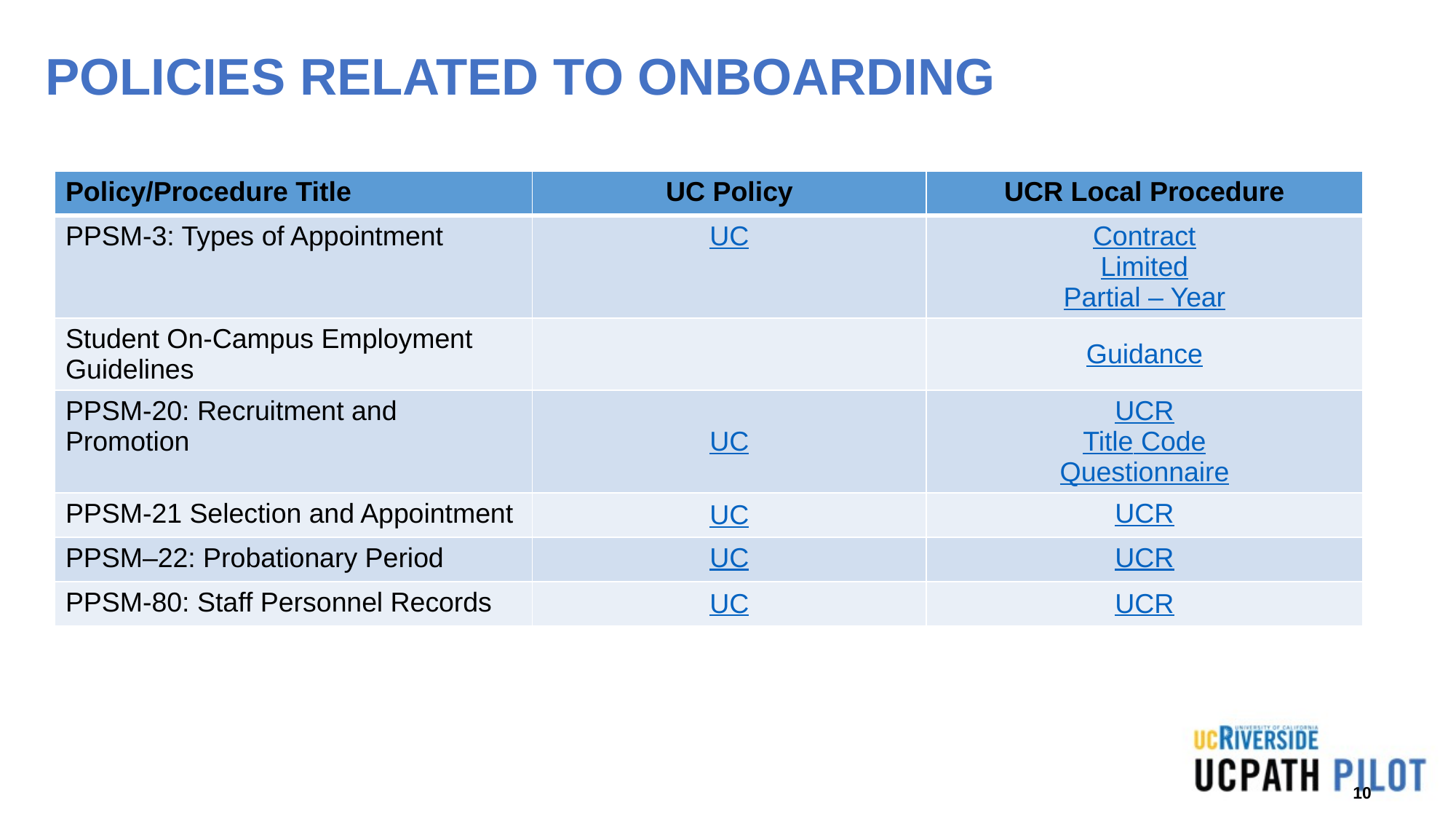

POLICIES RELATED TO ONBOARDING
| Policy/Procedure Title | UC Policy | UCR Local Procedure |
| --- | --- | --- |
| PPSM-3: Types of Appointment | UC | Contract Limited Partial – Year |
| Student On-Campus Employment Guidelines |  | Guidance |
| PPSM-20: Recruitment and Promotion | UC | UCR Title Code Questionnaire |
| PPSM-21 Selection and Appointment | UC | UCR |
| PPSM–22: Probationary Period | UC | UCR |
| PPSM-80: Staff Personnel Records | UC | UCR |
10